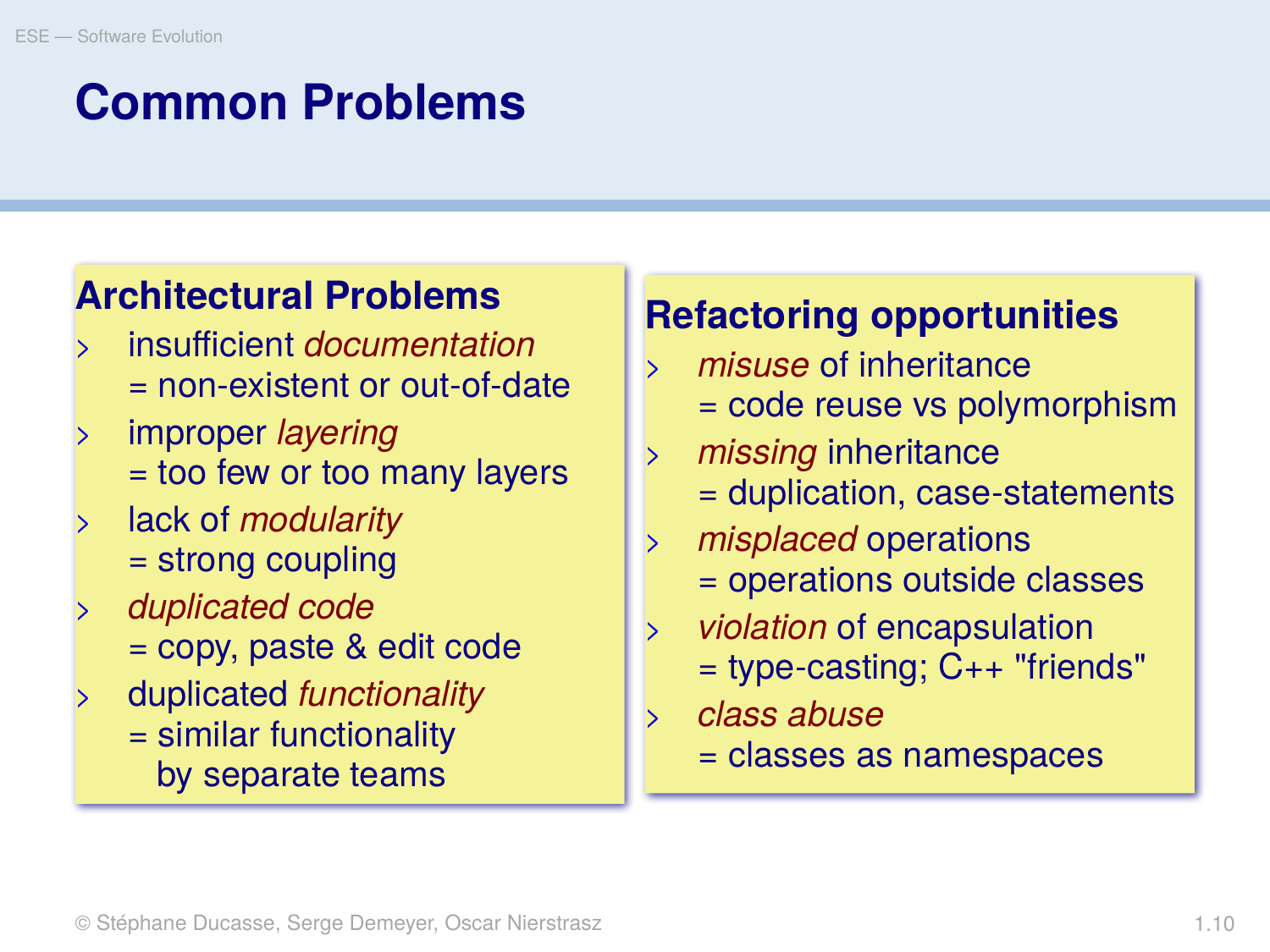

ESE — Software Evolution
# Common Problems
Architectural Problems
insufficient documentation
= non-existent or out-of-date
improper layering
= too few or too many layers
lack of modularity
= strong coupling
duplicated code
= copy, paste & edit code
duplicated functionality
= similar functionality
   by separate teams
Refactoring opportunities
misuse of inheritance
= code reuse vs polymorphism
missing inheritance
= duplication, case-statements
misplaced operations
= operations outside classes
violation of encapsulation
= type-casting; C++ "friends"
class abuse
= classes as namespaces
© Stéphane Ducasse, Serge Demeyer, Oscar Nierstrasz
1.10